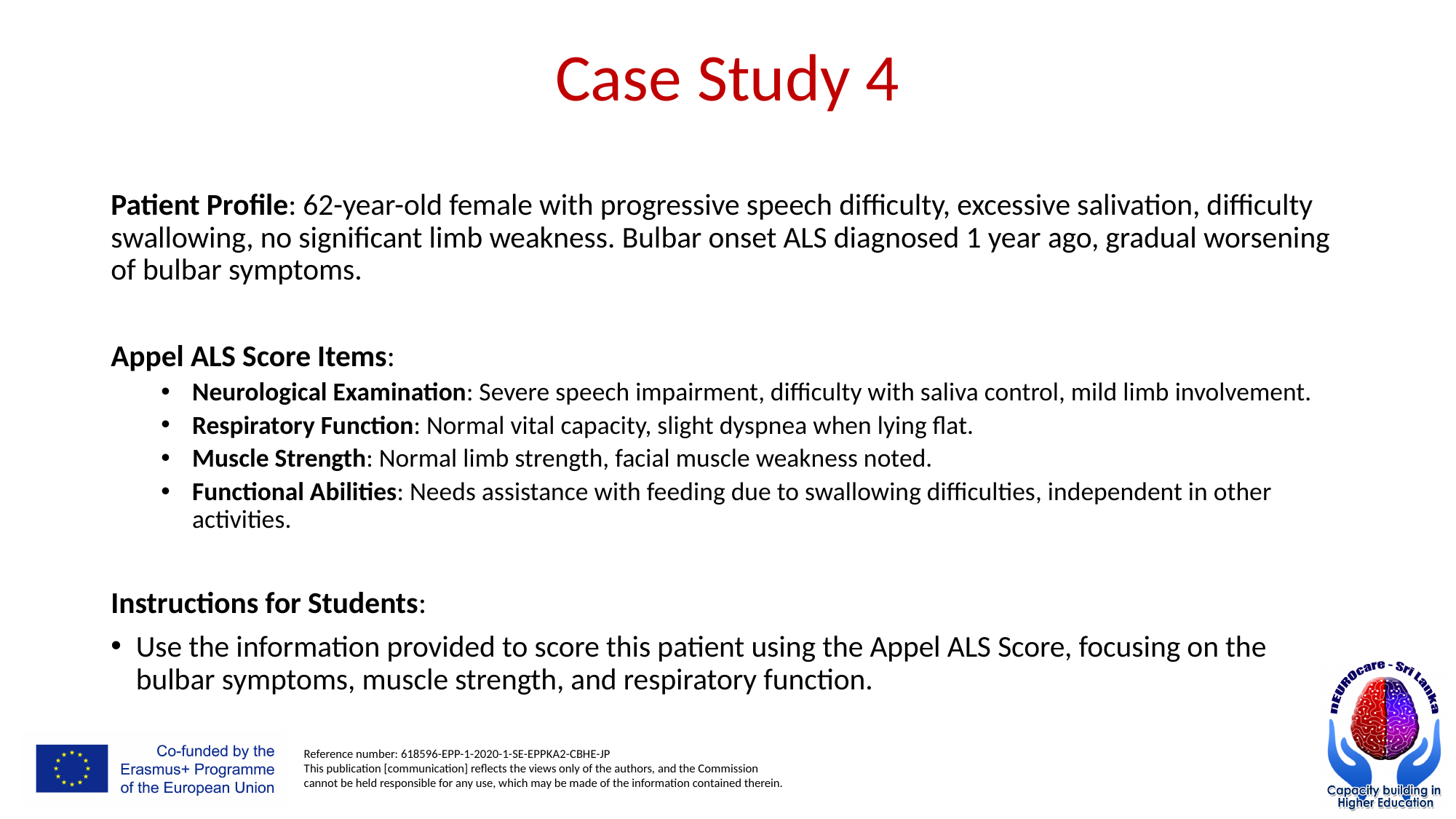

# Case Study 4

Patient Profile: 62-year-old female with progressive speech difficulty, excessive salivation, difficulty swallowing, no significant limb weakness. Bulbar onset ALS diagnosed 1 year ago, gradual worsening of bulbar symptoms.

Appel ALS Score Items:
Neurological Examination: Severe speech impairment, difficulty with saliva control, mild limb involvement.
Respiratory Function: Normal vital capacity, slight dyspnea when lying flat.
Muscle Strength: Normal limb strength, facial muscle weakness noted.
Functional Abilities: Needs assistance with feeding due to swallowing difficulties, independent in other activities.

Instructions for Students:
Use the information provided to score this patient using the Appel ALS Score, focusing on the bulbar symptoms, muscle strength, and respiratory function.